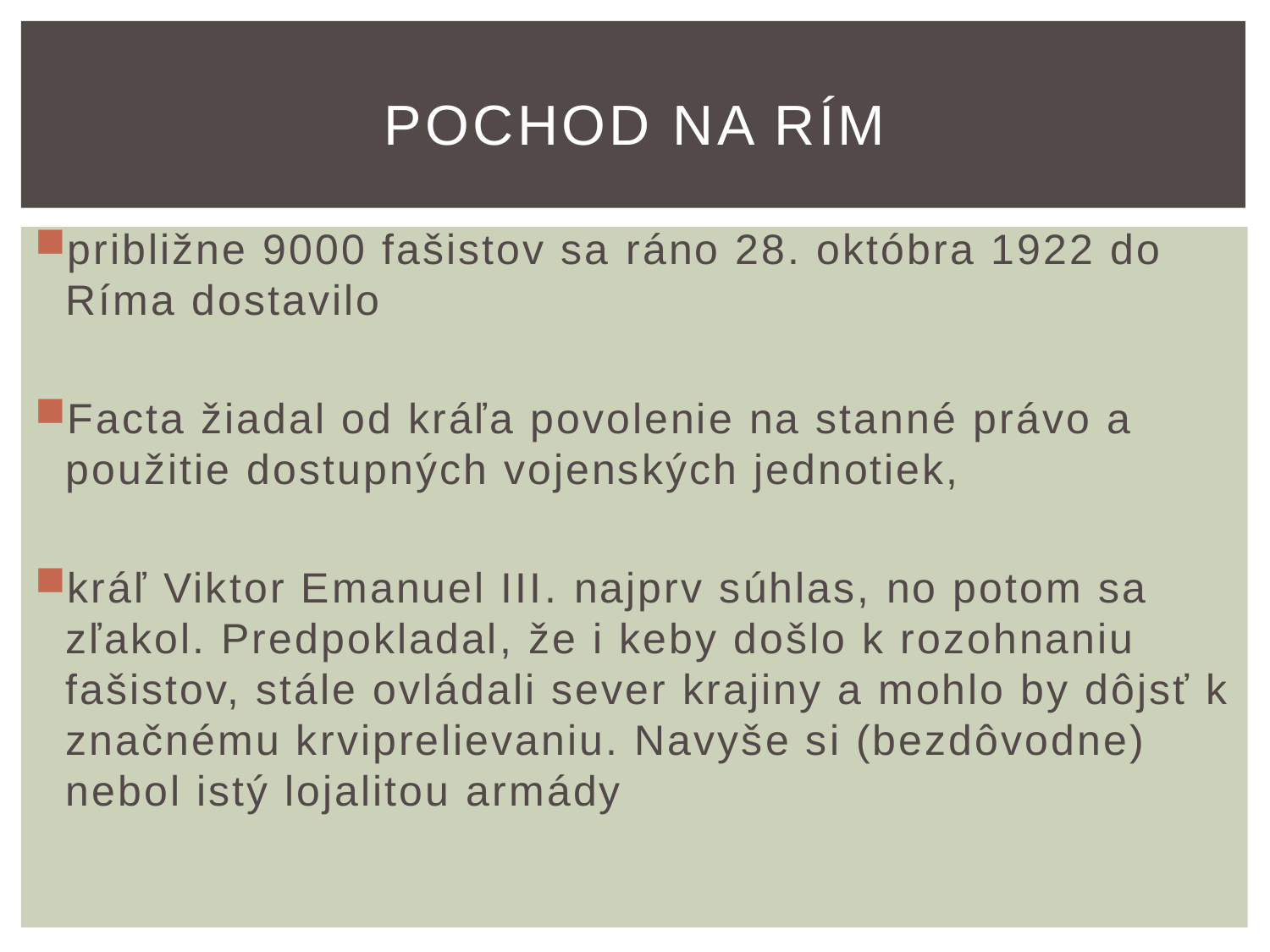

# Pochod na rím
približne 9000 fašistov sa ráno 28. októbra 1922 do Ríma dostavilo

Facta žiadal od kráľa povolenie na stanné právo a použitie dostupných vojenských jednotiek,

kráľ Viktor Emanuel III. najprv súhlas, no potom sa zľakol. Predpokladal, že i keby došlo k rozohnaniu fašistov, stále ovládali sever krajiny a mohlo by dôjsť k značnému krviprelievaniu. Navyše si (bezdôvodne) nebol istý lojalitou armády